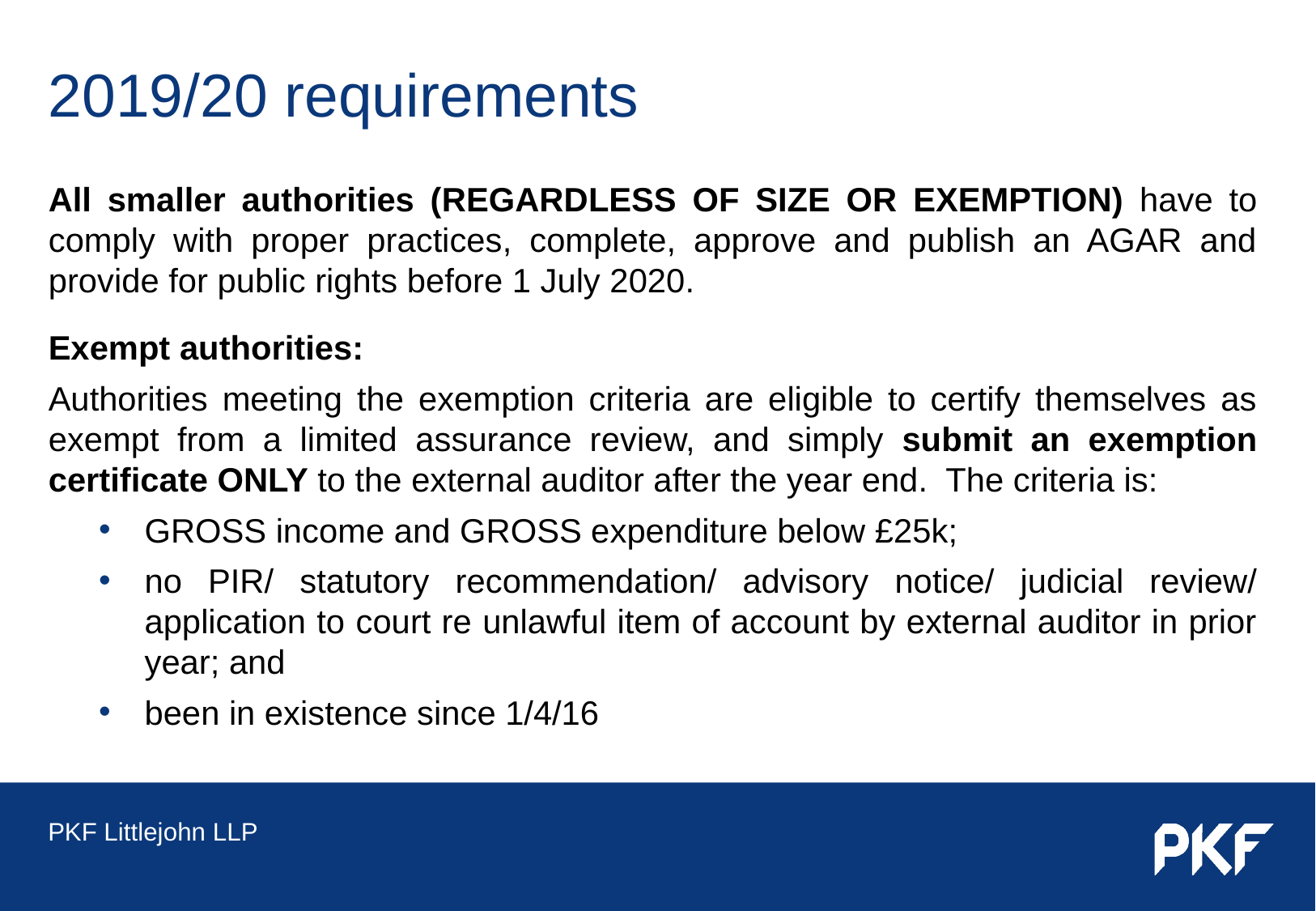

# 2019/20 requirements
All smaller authorities (REGARDLESS OF SIZE OR EXEMPTION) have to comply with proper practices, complete, approve and publish an AGAR and provide for public rights before 1 July 2020.
Exempt authorities:
Authorities meeting the exemption criteria are eligible to certify themselves as exempt from a limited assurance review, and simply submit an exemption certificate ONLY to the external auditor after the year end.  The criteria is:
GROSS income and GROSS expenditure below £25k;
no PIR/ statutory recommendation/ advisory notice/ judicial review/ application to court re unlawful item of account by external auditor in prior year; and
been in existence since 1/4/16